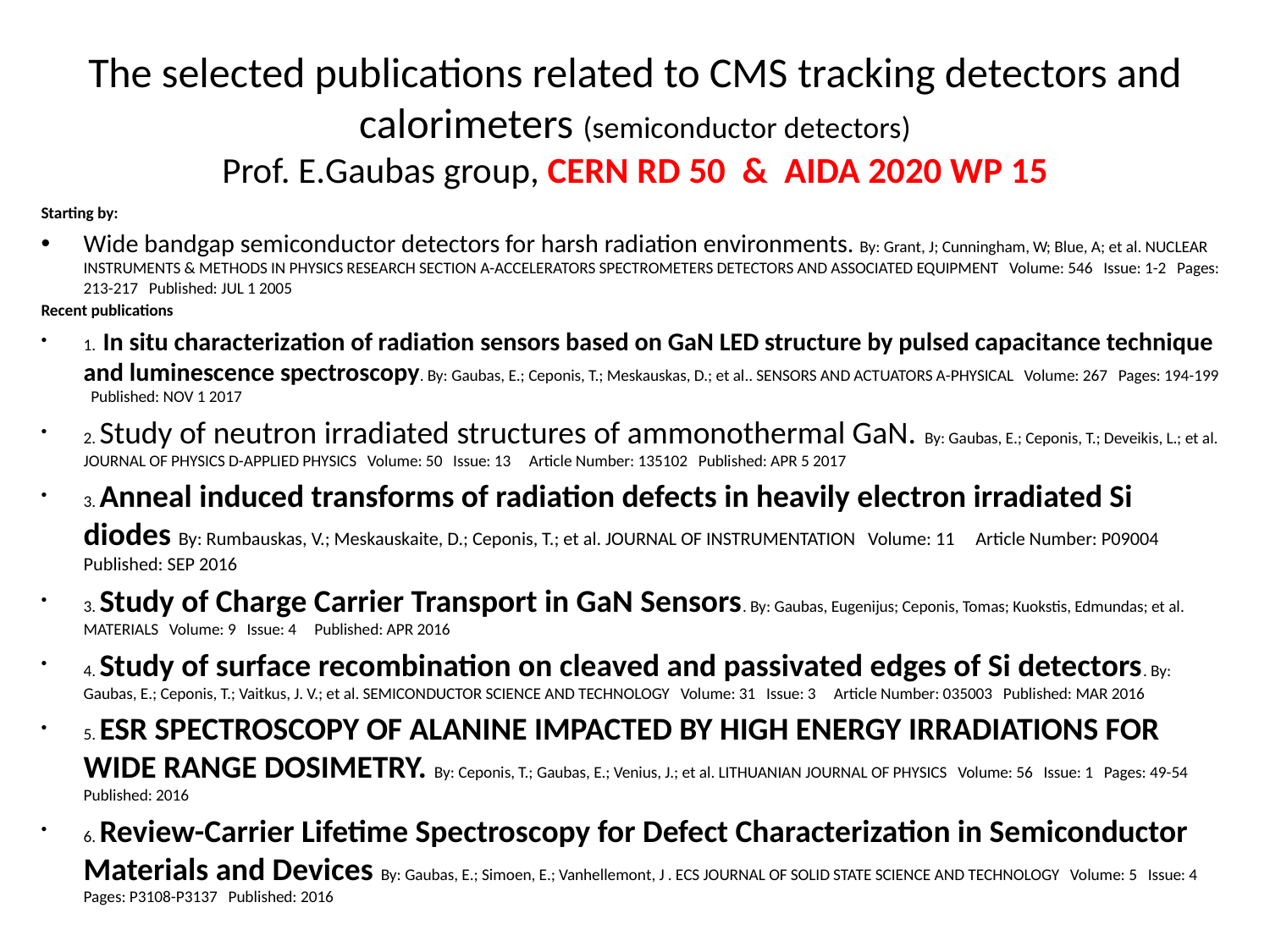

# The selected publications related to CMS tracking detectors and calorimeters (semiconductor detectors) Prof. E.Gaubas group, CERN RD 50  &  AIDA 2020 WP 15
Starting by:
Wide bandgap semiconductor detectors for harsh radiation environments. By: Grant, J; Cunningham, W; Blue, A; et al. NUCLEAR INSTRUMENTS & METHODS IN PHYSICS RESEARCH SECTION A-ACCELERATORS SPECTROMETERS DETECTORS AND ASSOCIATED EQUIPMENT   Volume: 546   Issue: 1-2   Pages: 213-217   Published: JUL 1 2005
Recent publications
1.  In situ characterization of radiation sensors based on GaN LED structure by pulsed capacitance technique and luminescence spectroscopy. By: Gaubas, E.; Ceponis, T.; Meskauskas, D.; et al.. SENSORS AND ACTUATORS A-PHYSICAL   Volume: 267   Pages: 194-199   Published: NOV 1 2017
2. Study of neutron irradiated structures of ammonothermal GaN. By: Gaubas, E.; Ceponis, T.; Deveikis, L.; et al. JOURNAL OF PHYSICS D-APPLIED PHYSICS   Volume: 50   Issue: 13     Article Number: 135102   Published: APR 5 2017
3. Anneal induced transforms of radiation defects in heavily electron irradiated Si diodes By: Rumbauskas, V.; Meskauskaite, D.; Ceponis, T.; et al. JOURNAL OF INSTRUMENTATION   Volume: 11     Article Number: P09004   Published: SEP 2016
3. Study of Charge Carrier Transport in GaN Sensors. By: Gaubas, Eugenijus; Ceponis, Tomas; Kuokstis, Edmundas; et al. MATERIALS   Volume: 9   Issue: 4     Published: APR 2016
4. Study of surface recombination on cleaved and passivated edges of Si detectors. By: Gaubas, E.; Ceponis, T.; Vaitkus, J. V.; et al. SEMICONDUCTOR SCIENCE AND TECHNOLOGY   Volume: 31   Issue: 3     Article Number: 035003   Published: MAR 2016
5. ESR SPECTROSCOPY OF ALANINE IMPACTED BY HIGH ENERGY IRRADIATIONS FOR WIDE RANGE DOSIMETRY. By: Ceponis, T.; Gaubas, E.; Venius, J.; et al. LITHUANIAN JOURNAL OF PHYSICS   Volume: 56   Issue: 1   Pages: 49-54   Published: 2016
6. Review-Carrier Lifetime Spectroscopy for Defect Characterization in Semiconductor Materials and Devices By: Gaubas, E.; Simoen, E.; Vanhellemont, J . ECS JOURNAL OF SOLID STATE SCIENCE AND TECHNOLOGY   Volume: 5   Issue: 4   Pages: P3108-P3137   Published: 2016